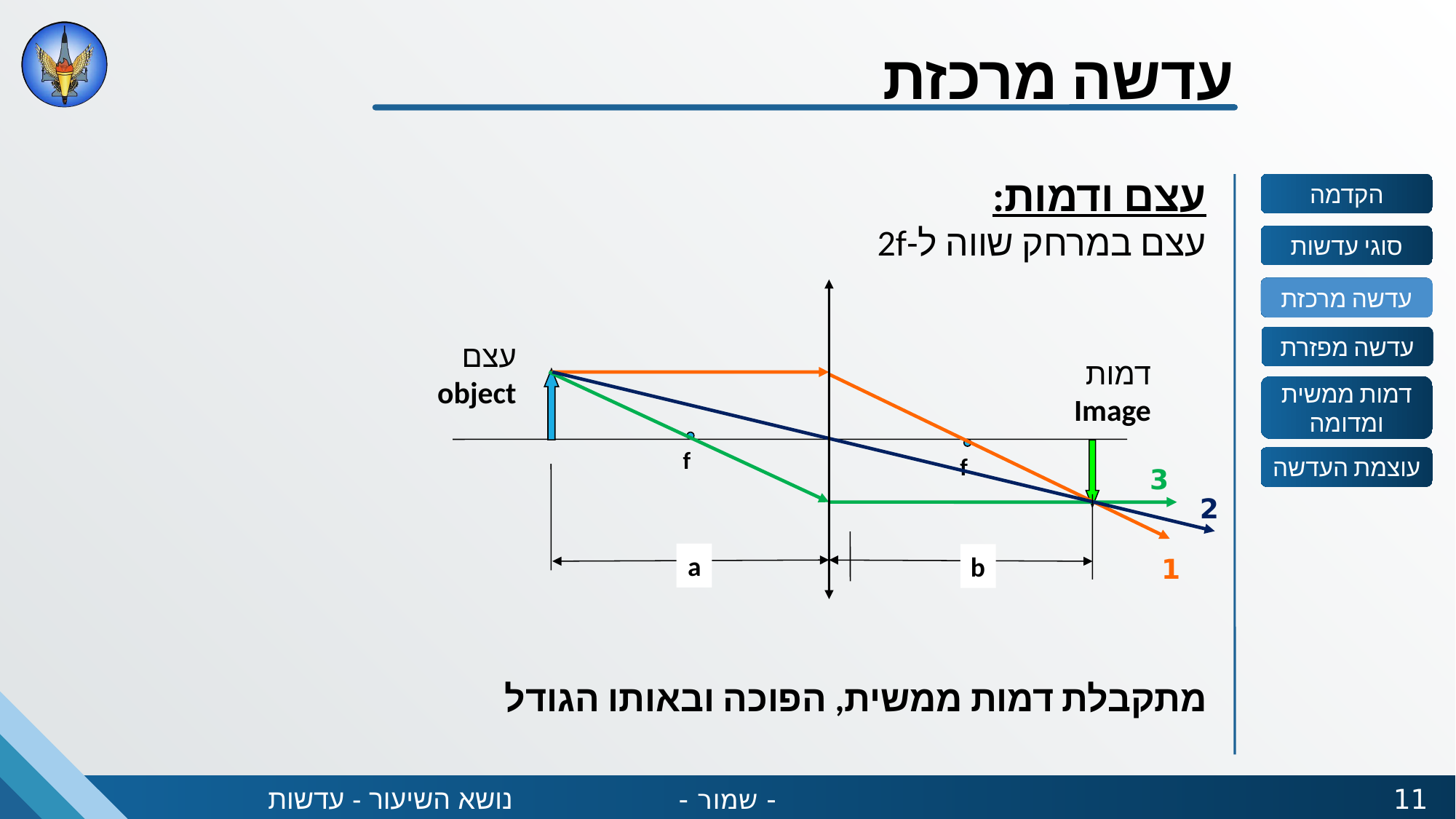

עדשה מרכזת
עצם ודמות:
עצם במרחק שווה ל-2f
הקדמה
סוגי עדשות
עדשה מרכזת

עצם
object
דמות
Image

f

f

3

2

a
b
1

עדשה מפזרת
דמות ממשית ומדומה
עוצמת העדשה

מתקבלת דמות ממשית, הפוכה ובאותו הגודל